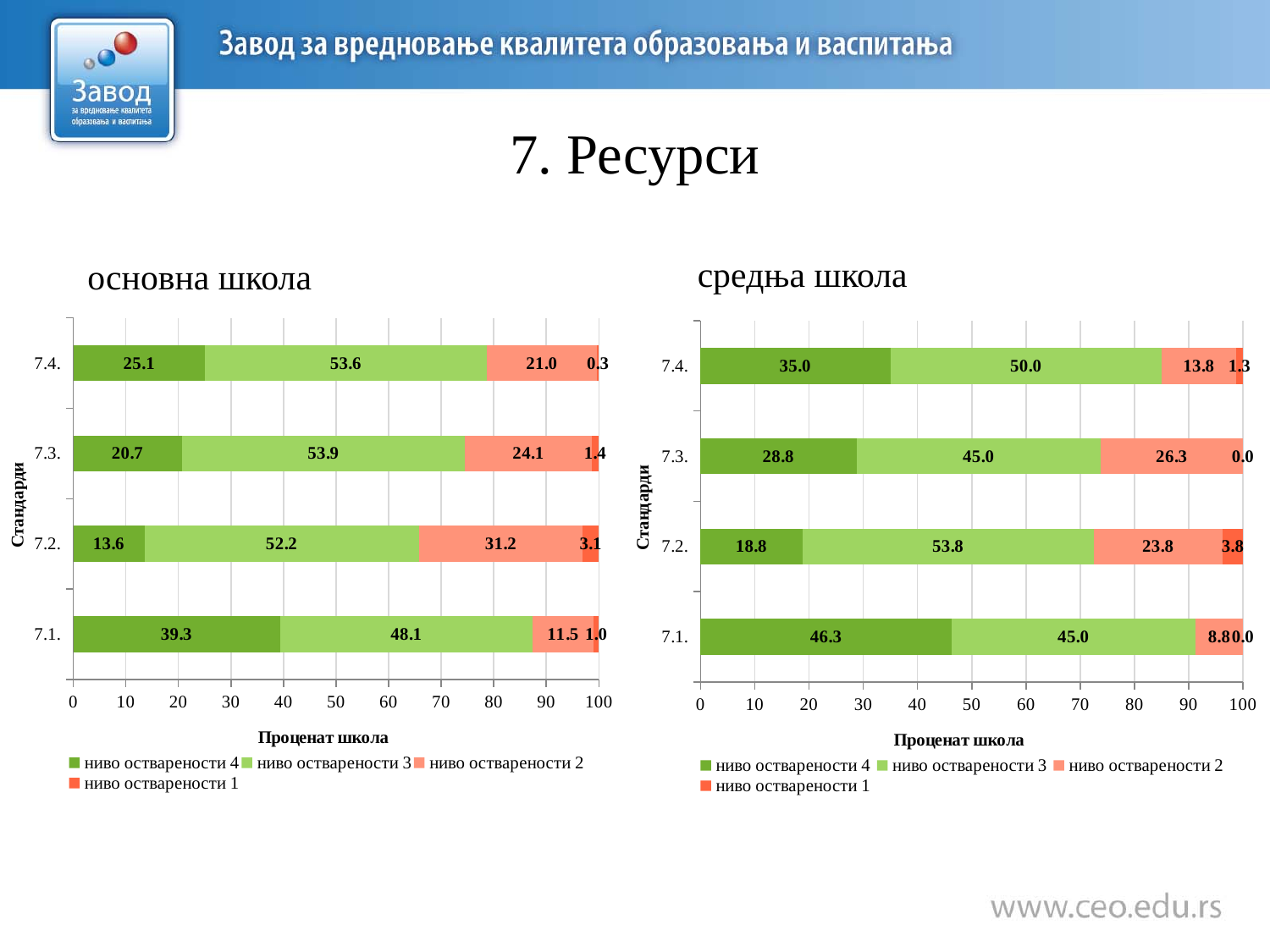

# 7. Ресурси
средња школа
основна школа

### Chart

| Category | ниво остварености 4 | ниво остварености 3 | ниво остварености 2 | ниво остварености 1 |
|---|---|---|---|---|
| 7.1. | 39.32203389830509 | 48.13559322033898 | 11.525423728813559 | 1.0169491525423728 |
| 7.2. | 13.559322033898304 | 52.20338983050847 | 31.186440677966104 | 3.050847457627119 |
| 7.3. | 20.677966101694913 | 53.898305084745765 | 24.06779661016949 | 1.3559322033898304 |
| 7.4. | 25.08474576271186 | 53.559322033898304 | 21.01694915254237 | 0.3389830508474576 |

### Chart

| Category | ниво остварености 4 | ниво остварености 3 | ниво остварености 2 | ниво остварености 1 |
|---|---|---|---|---|
| 7.1. | 46.25 | 45.0 | 8.75 | 0.0 |
| 7.2. | 18.75 | 53.75 | 23.75 | 3.75 |
| 7.3. | 28.749999999999996 | 45.0 | 26.25 | 0.0 |
| 7.4. | 35.0 | 50.0 | 13.750000000000002 | 1.25 |